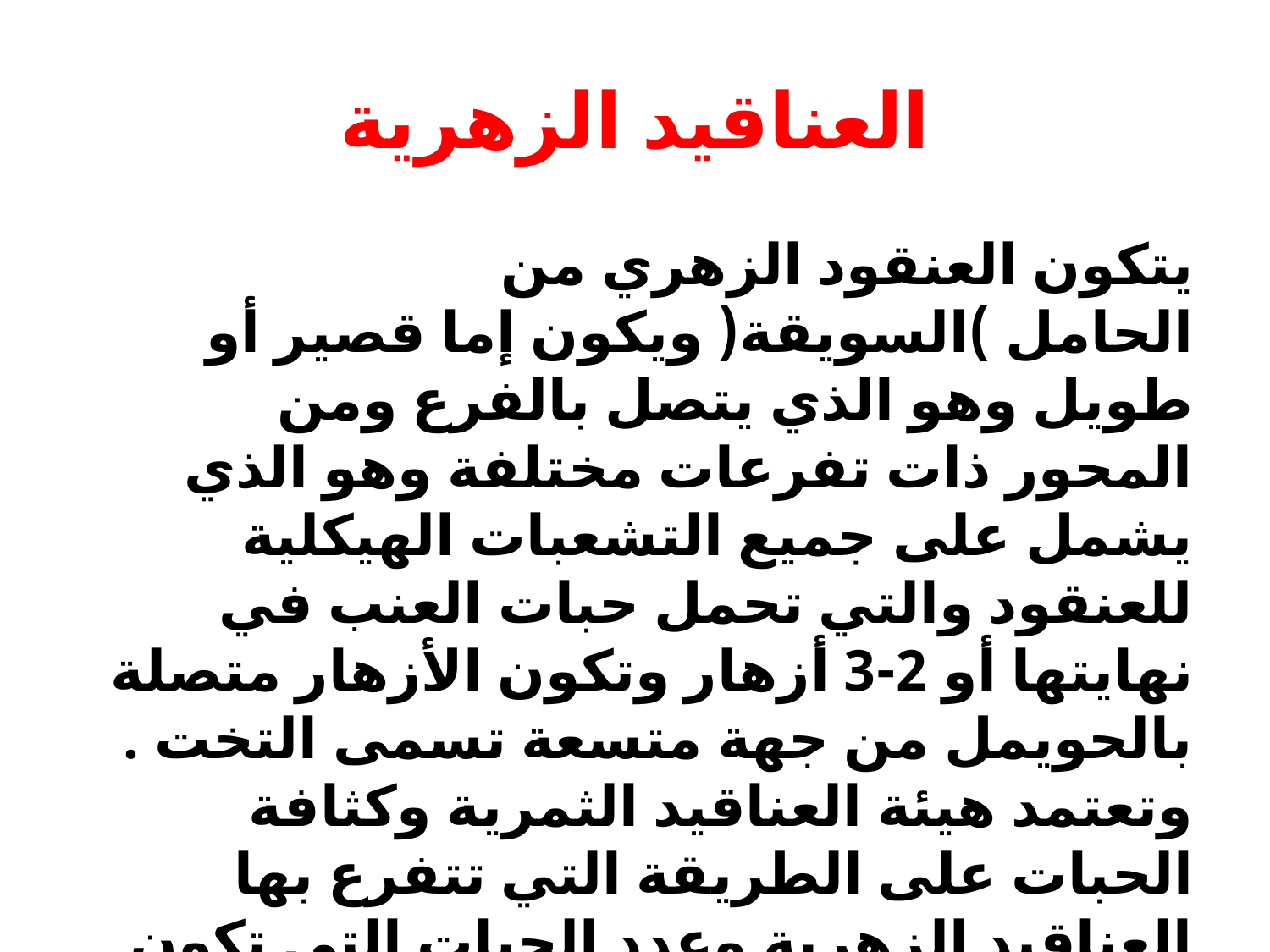

# العناقيد الزهرية
يتكون العنقود الزهري من الحامل )السويقة( ويكون إما قصير أو طويل وهو الذي يتصل بالفرع ومن المحور ذات تفرعات مختلفة وهو الذي يشمل على جميع التشعبات الهيكلية للعنقود والتي تحمل حبات العنب في نهايتها أو 2-3 أزهار وتكون الأزهار متصلة بالحويمل من جهة متسعة تسمى التخت . وتعتمد هيئة العناقيد الثمرية وكثافة الحبات على الطريقة التي تتفرع بها العناقيد الزهرية وعدد الحبات التي تكون العناقيد وهذه الصفة للعناقيد الزهرية تعتبر عنصر هام للكروم لمعرفة الأصناف .